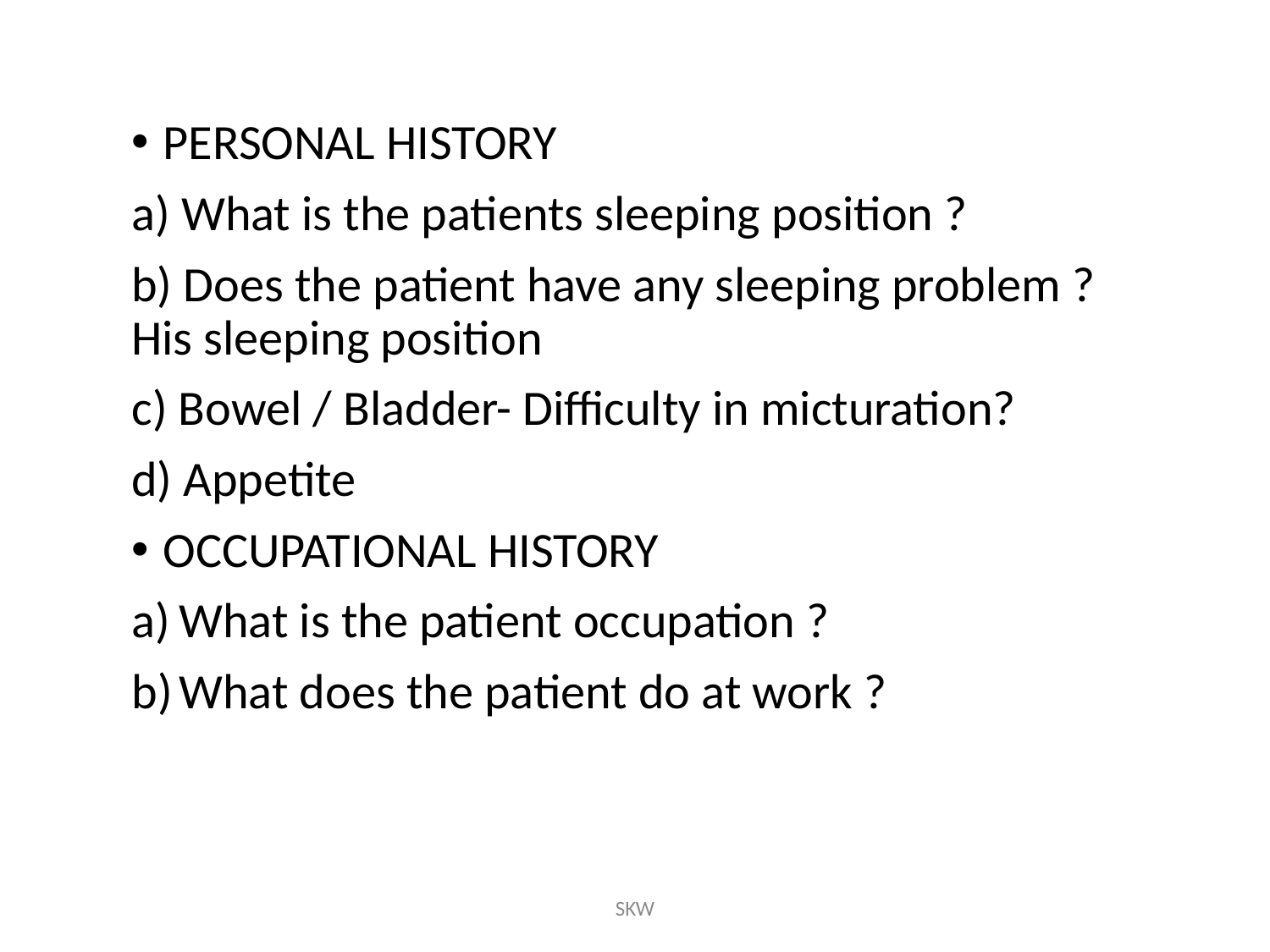

PERSONAL HISTORY
a) What is the patients sleeping position ?
b) Does the patient have any sleeping problem ? His sleeping position
c) Bowel / Bladder- Difficulty in micturation?
d) Appetite
OCCUPATIONAL HISTORY
What is the patient occupation ?
What does the patient do at work ?

#
SKW
11